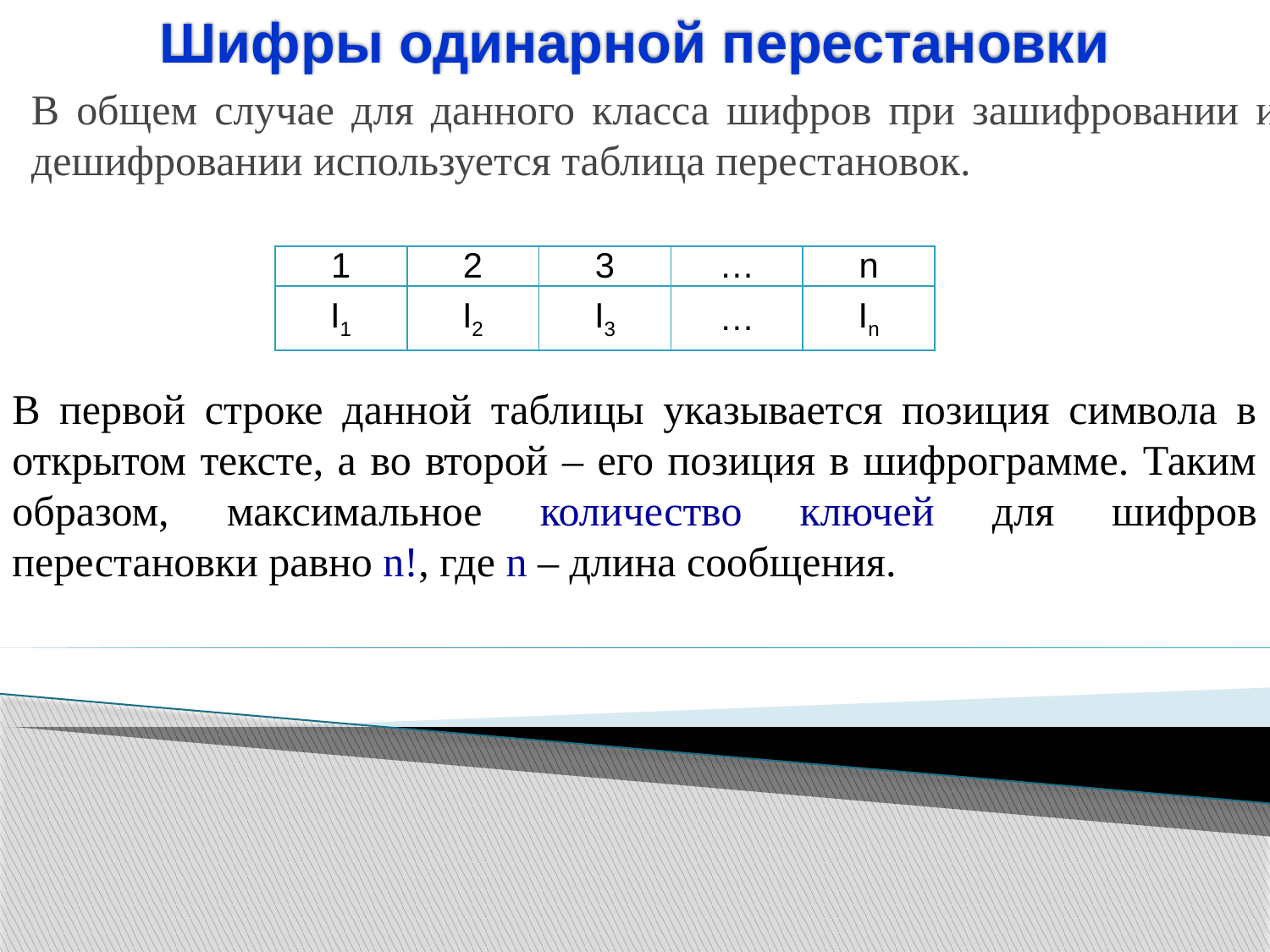

# Шифры одинарной перестановки
В общем случае для данного класса шифров при зашифровании и дешифровании используется таблица перестановок.
| 1 | 2 | 3 | … | n |
| --- | --- | --- | --- | --- |
| I1 | I2 | I3 | … | In |
В первой строке данной таблицы указывается позиция символа в открытом тексте, а во второй – его позиция в шифрограмме. Таким образом, максимальное количество ключей для шифров перестановки равно n!, где n – длина сообщения.